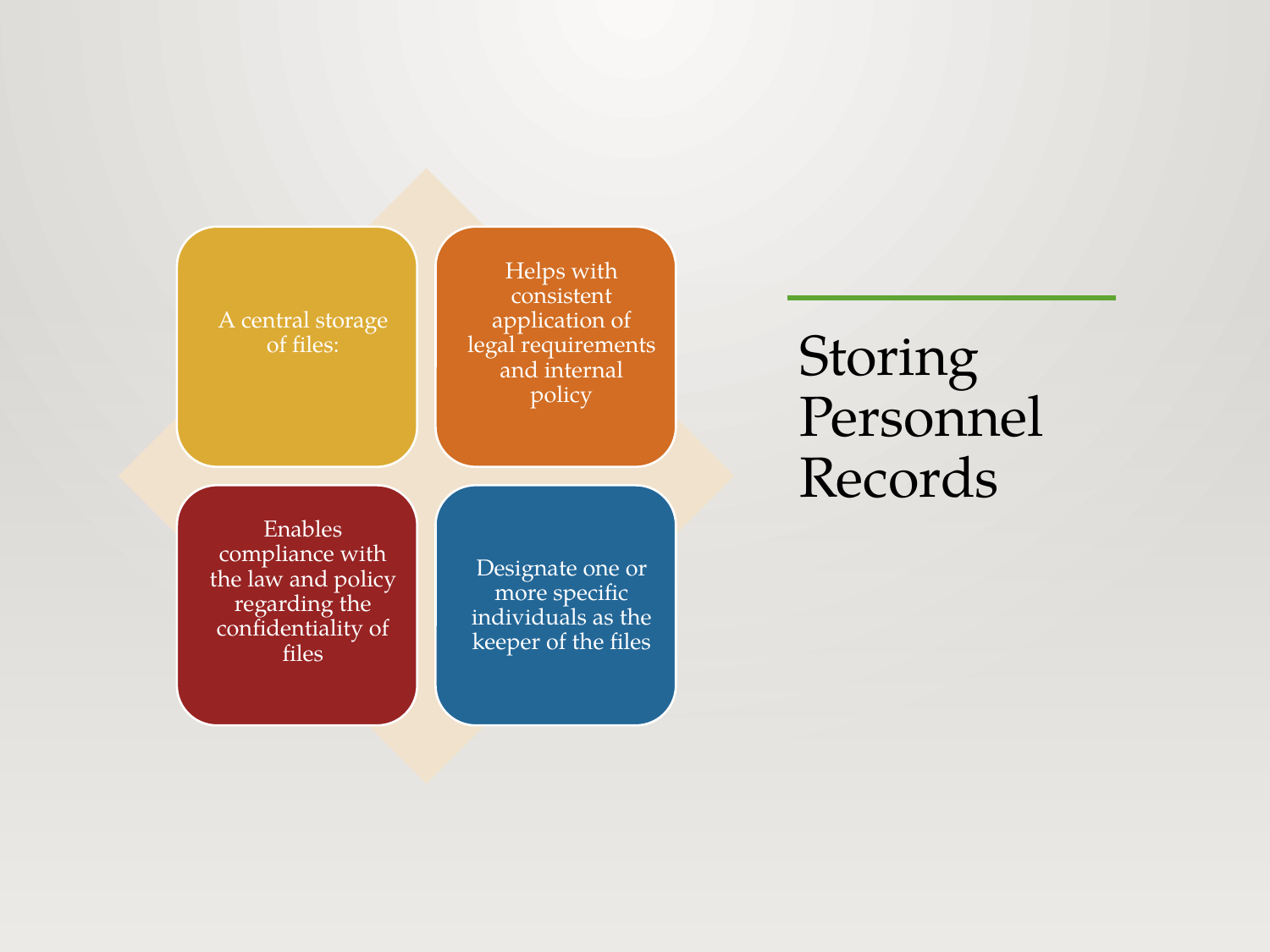

A central storage of files:
Helps with consistent application of legal requirements and internal policy
Enables compliance with the law and policy regarding the confidentiality of files
Designate one or more specific individuals as the keeper of the files

# Storing Personnel Records